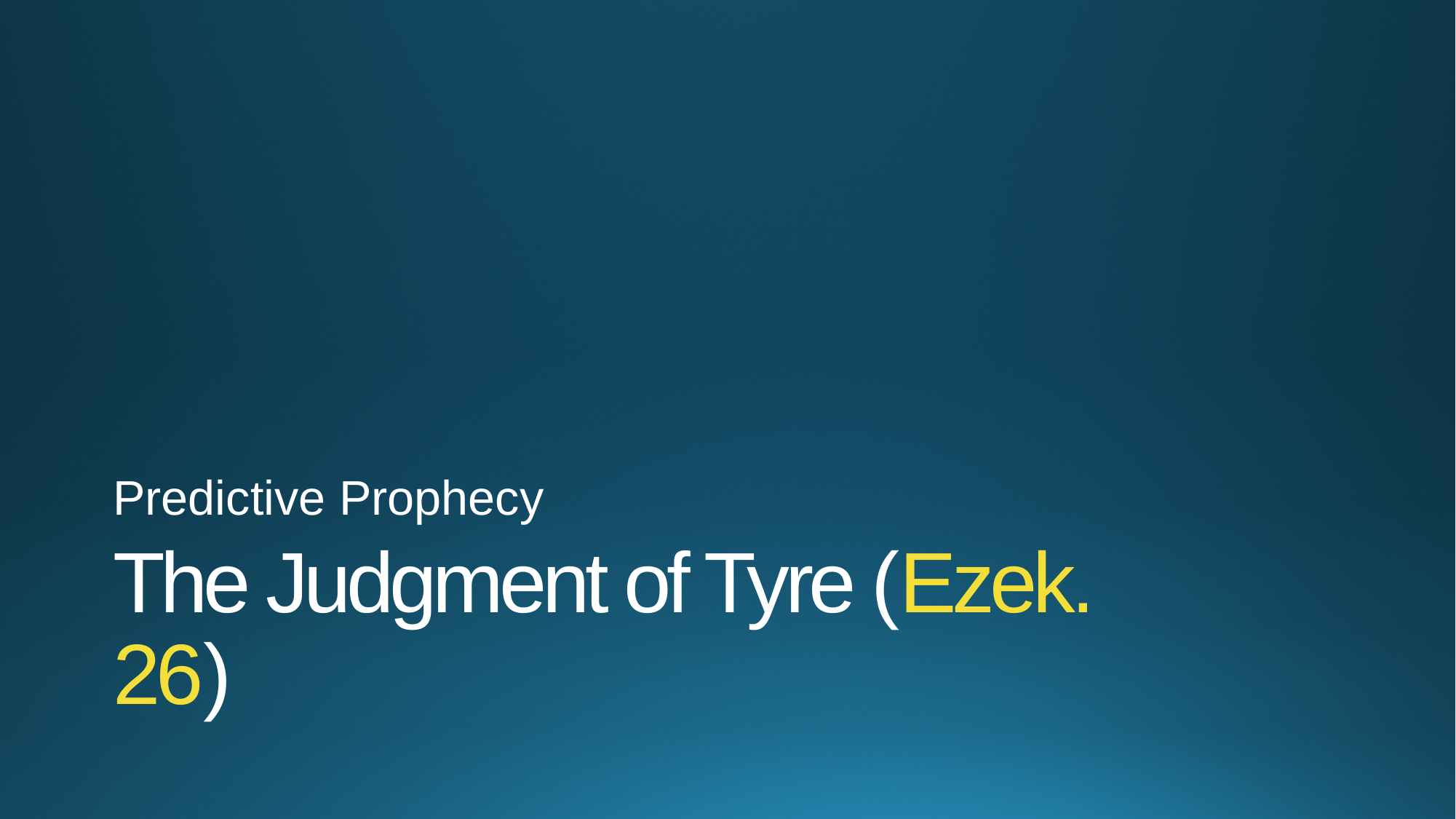

Predictive Prophecy
# The Judgment of Tyre (Ezek. 26)